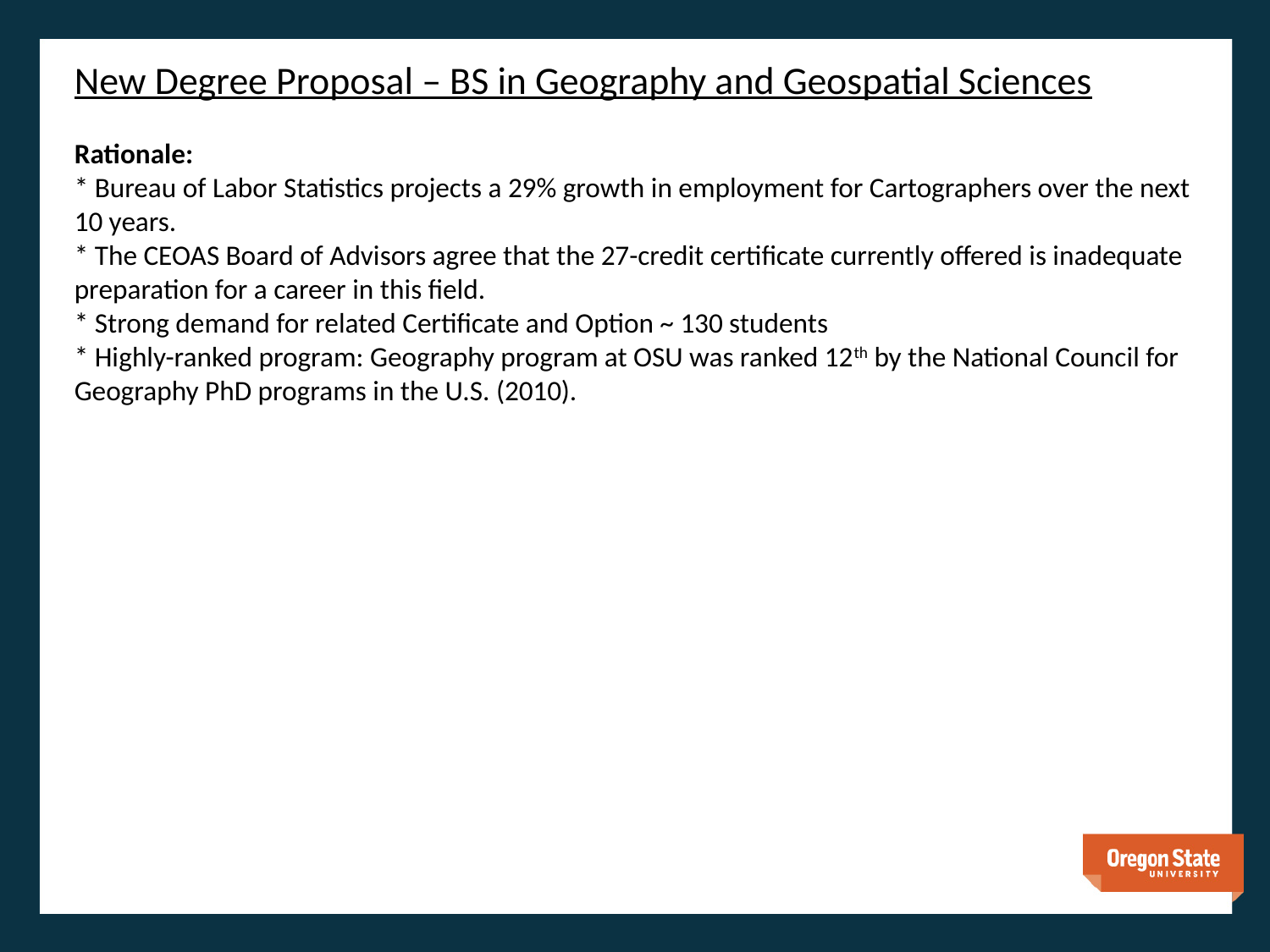

# New Degree Proposal – BS in Geography and Geospatial Sciences Rationale: * Bureau of Labor Statistics projects a 29% growth in employment for Cartographers over the next 10 years. * The CEOAS Board of Advisors agree that the 27-credit certificate currently offered is inadequate preparation for a career in this field. * Strong demand for related Certificate and Option ~ 130 students * Highly-ranked program: Geography program at OSU was ranked 12th by the National Council for Geography PhD programs in the U.S. (2010).